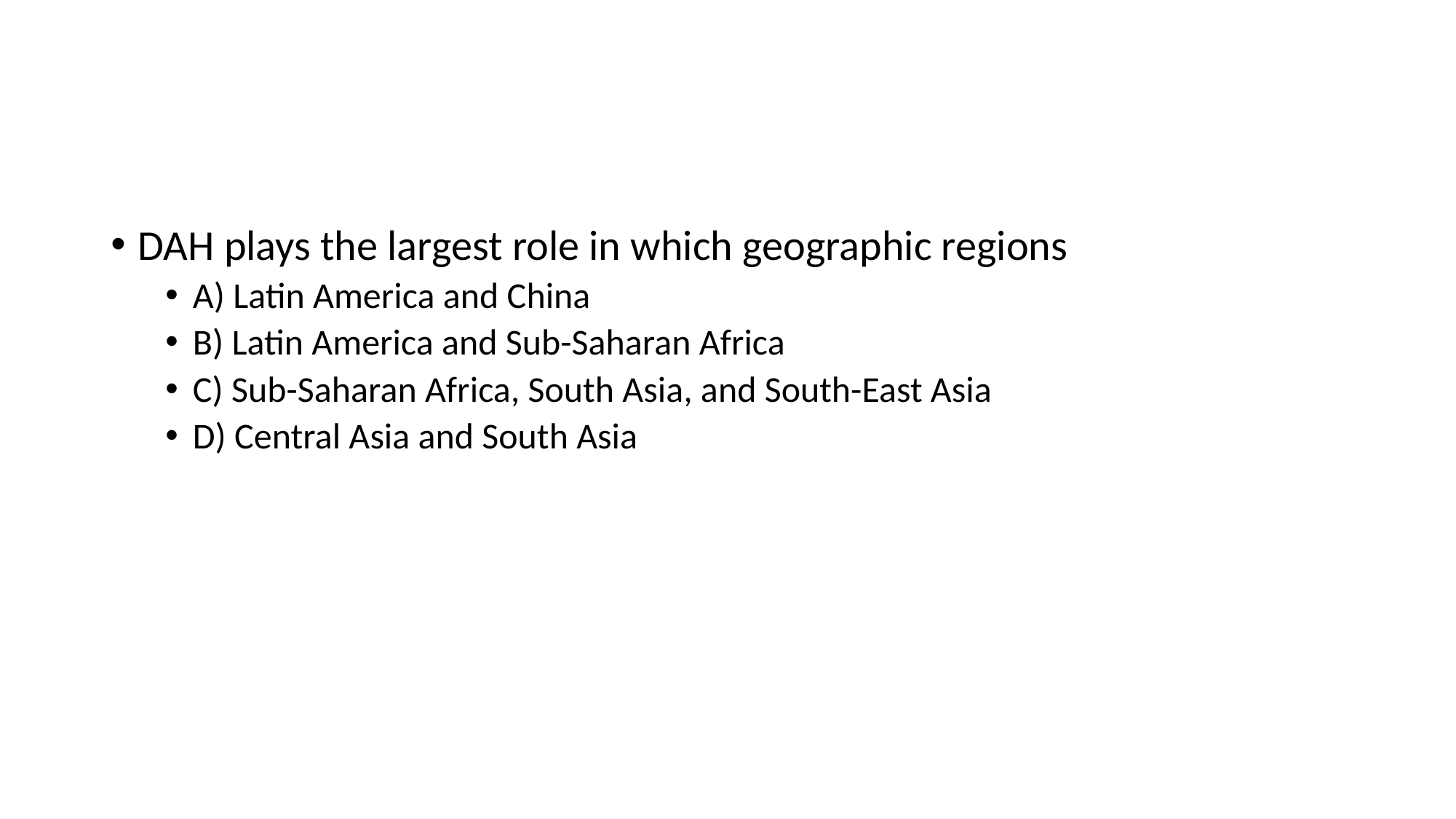

#
DAH plays the largest role in which geographic regions
A) Latin America and China
B) Latin America and Sub-Saharan Africa
C) Sub-Saharan Africa, South Asia, and South-East Asia
D) Central Asia and South Asia